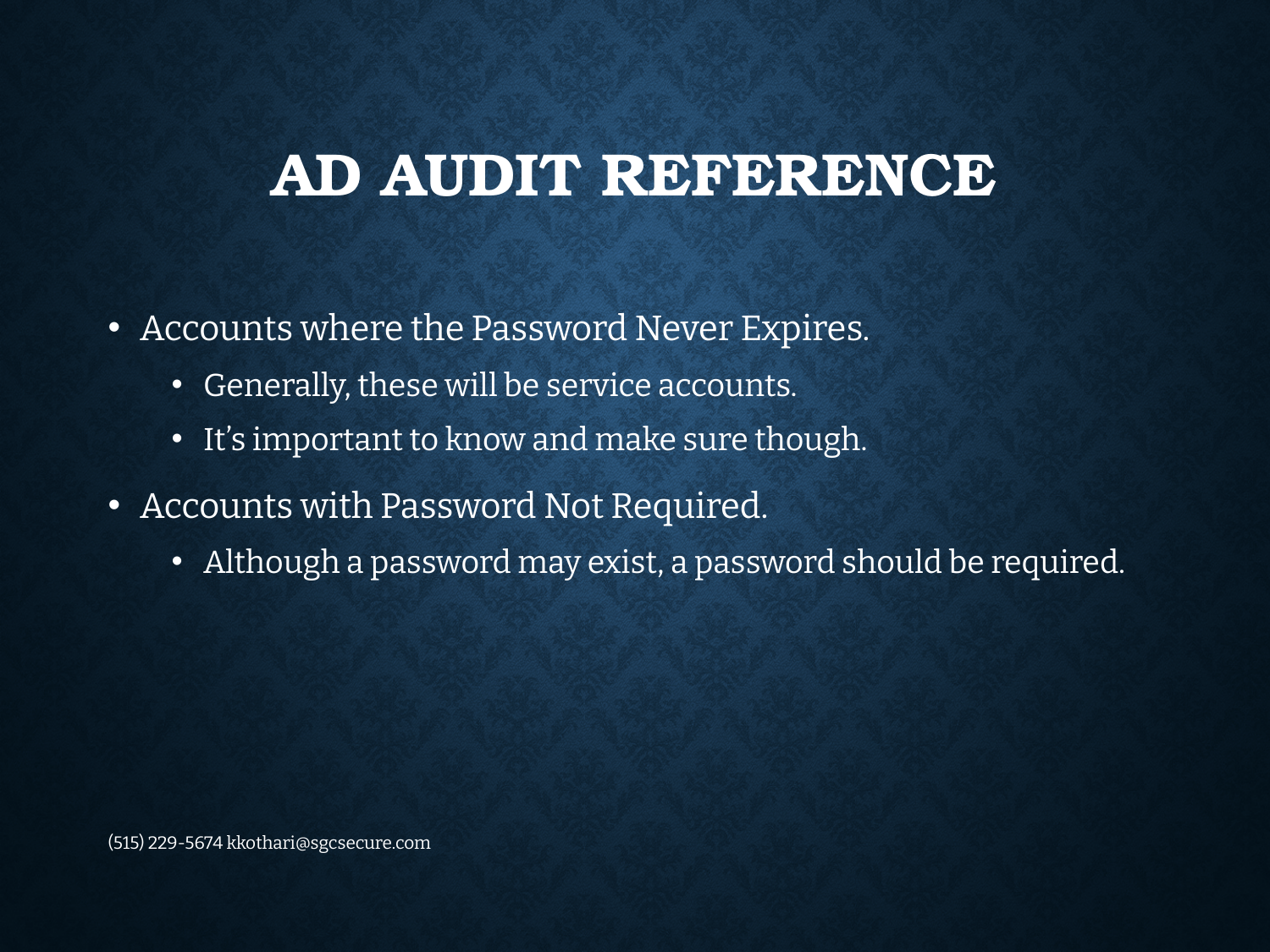

# AD Audit Reference
Accounts where the Password Never Expires.
Generally, these will be service accounts.
It’s important to know and make sure though.
Accounts with Password Not Required.
Although a password may exist, a password should be required.

(515) 229-5674 kkothari@sgcsecure.com